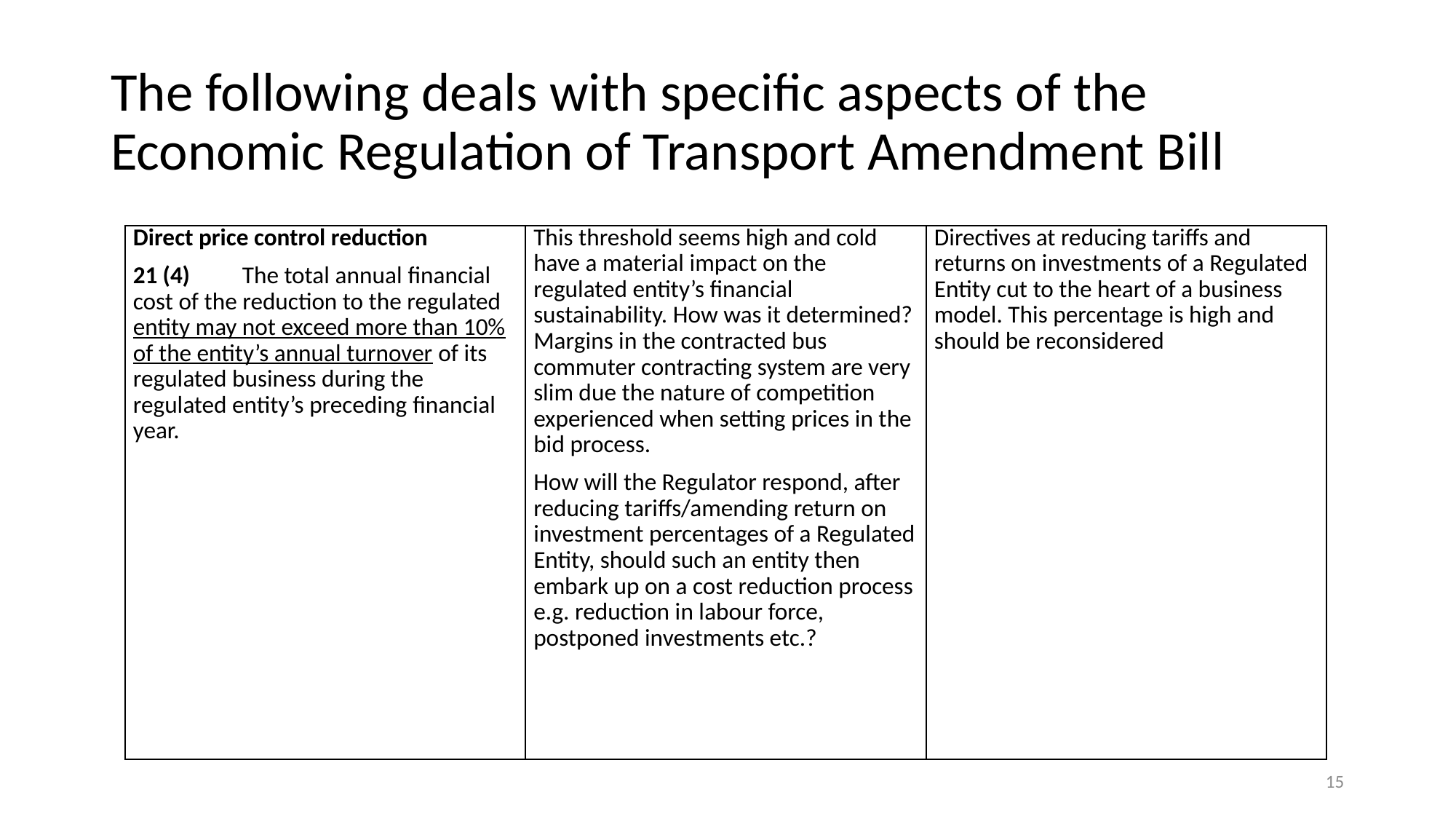

# The following deals with specific aspects of the Economic Regulation of Transport Amendment Bill
| Direct price control reduction 21 (4) The total annual ﬁnancial cost of the reduction to the regulated entity may not exceed more than 10% of the entity’s annual turnover of its regulated business during the regulated entity’s preceding ﬁnancial year. | This threshold seems high and cold have a material impact on the regulated entity’s financial sustainability. How was it determined? Margins in the contracted bus commuter contracting system are very slim due the nature of competition experienced when setting prices in the bid process. How will the Regulator respond, after reducing tariffs/amending return on investment percentages of a Regulated Entity, should such an entity then embark up on a cost reduction process e.g. reduction in labour force, postponed investments etc.? | Directives at reducing tariffs and returns on investments of a Regulated Entity cut to the heart of a business model. This percentage is high and should be reconsidered |
| --- | --- | --- |
15